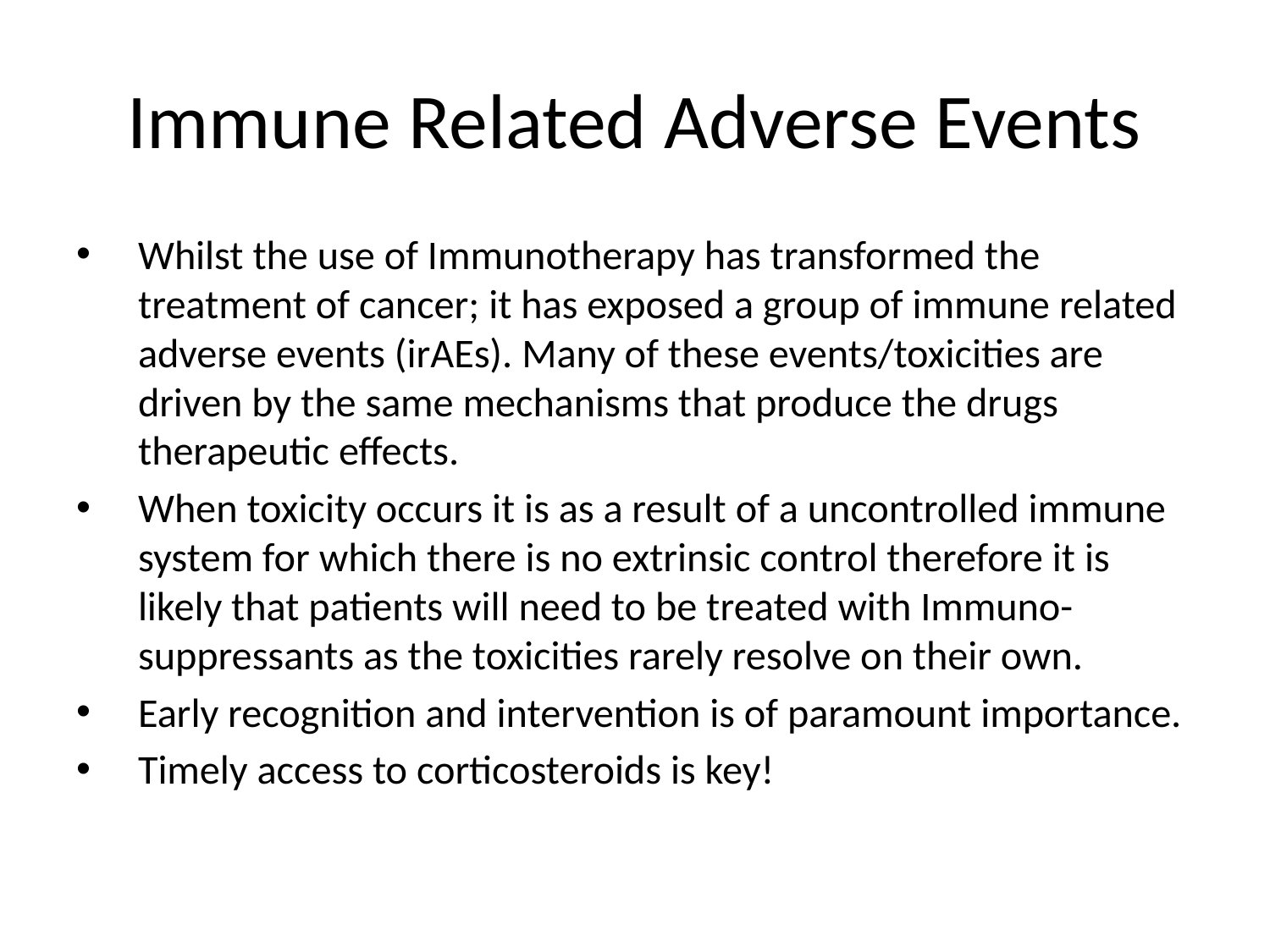

# Immune Related Adverse Events
Whilst the use of Immunotherapy has transformed the treatment of cancer; it has exposed a group of immune related adverse events (irAEs). Many of these events/toxicities are driven by the same mechanisms that produce the drugs therapeutic effects.
When toxicity occurs it is as a result of a uncontrolled immune system for which there is no extrinsic control therefore it is likely that patients will need to be treated with Immuno-suppressants as the toxicities rarely resolve on their own.
Early recognition and intervention is of paramount importance.
Timely access to corticosteroids is key!